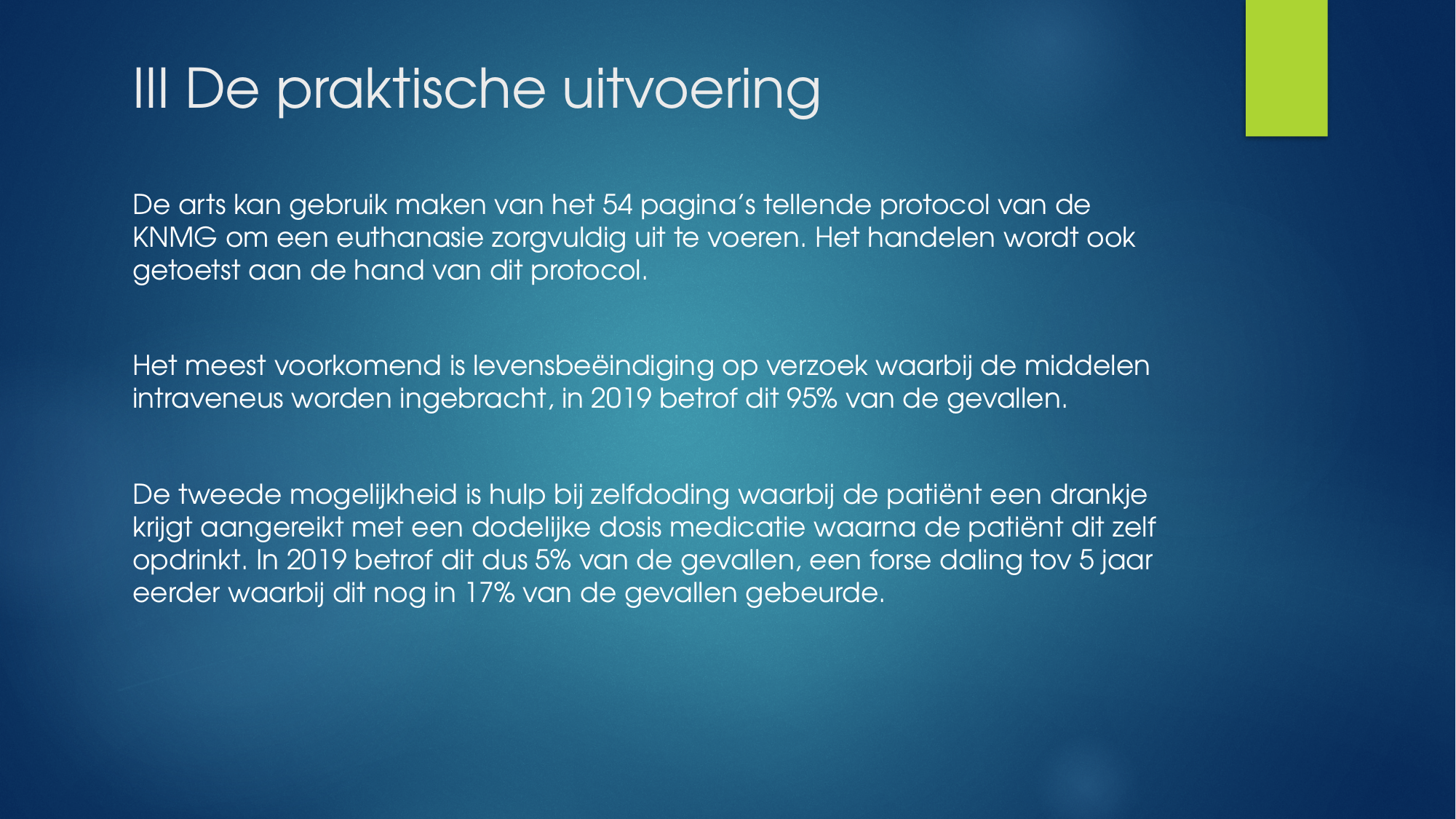

# III De praktische uitvoering
De arts kan gebruik maken van het 54 pagina’s tellende protocol van de KNMG om een euthanasie zorgvuldig uit te voeren. Het handelen wordt ook getoetst aan de hand van dit protocol.

Het meest voorkomend is levensbeëindiging op verzoek waarbij de middelen intraveneus worden ingebracht, in 2019 betrof dit 95% van de gevallen.

De tweede mogelijkheid is hulp bij zelfdoding waarbij de patiënt een drankje krijgt aangereikt met een dodelijke dosis medicatie waarna de patiënt dit zelf opdrinkt. In 2019 betrof dit dus 5% van de gevallen, een forse daling tov 5 jaar eerder waarbij dit nog in 17% van de gevallen gebeurde.